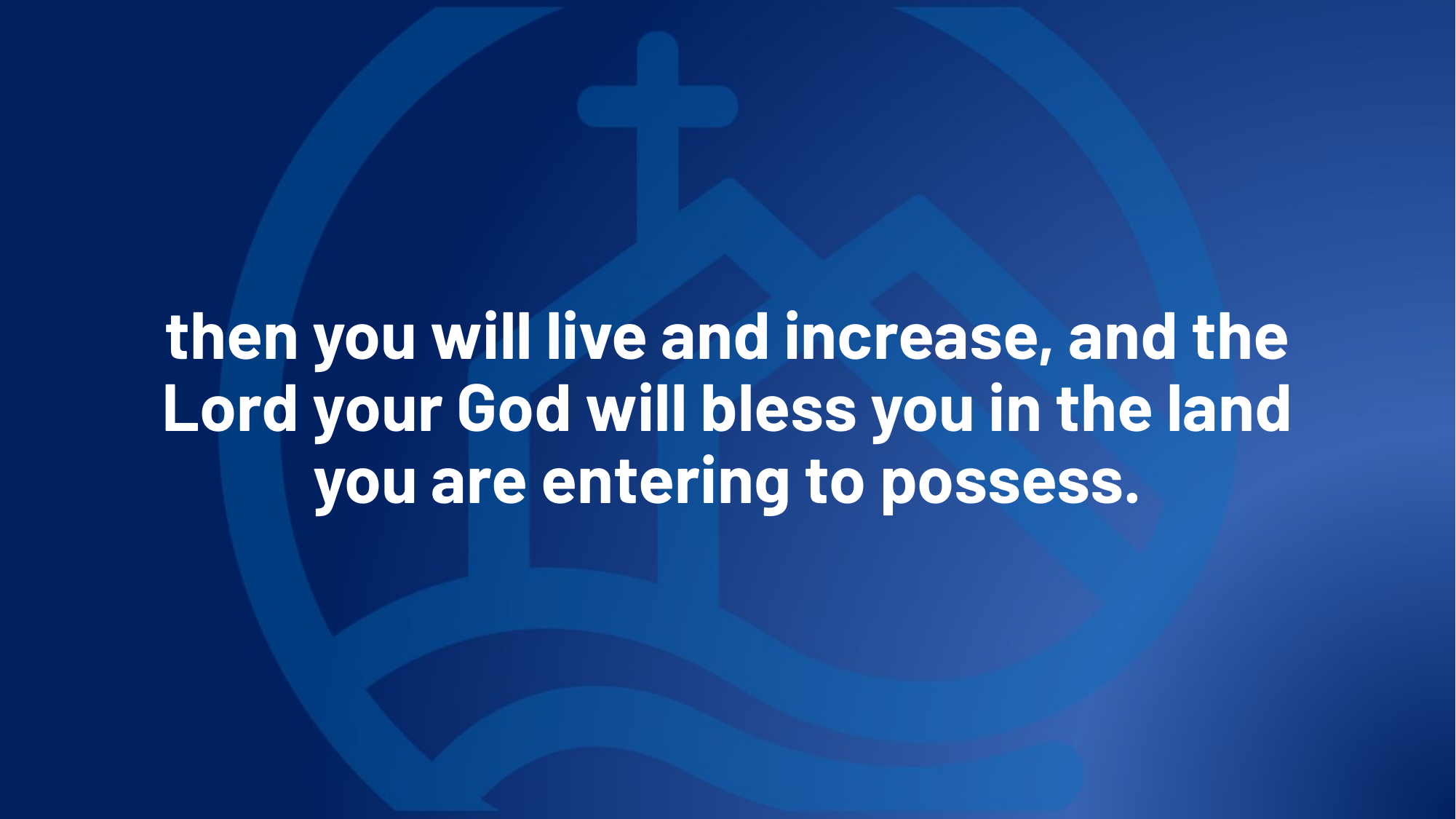

# then you will live and increase, and the Lord your God will bless you in the land you are entering to possess.